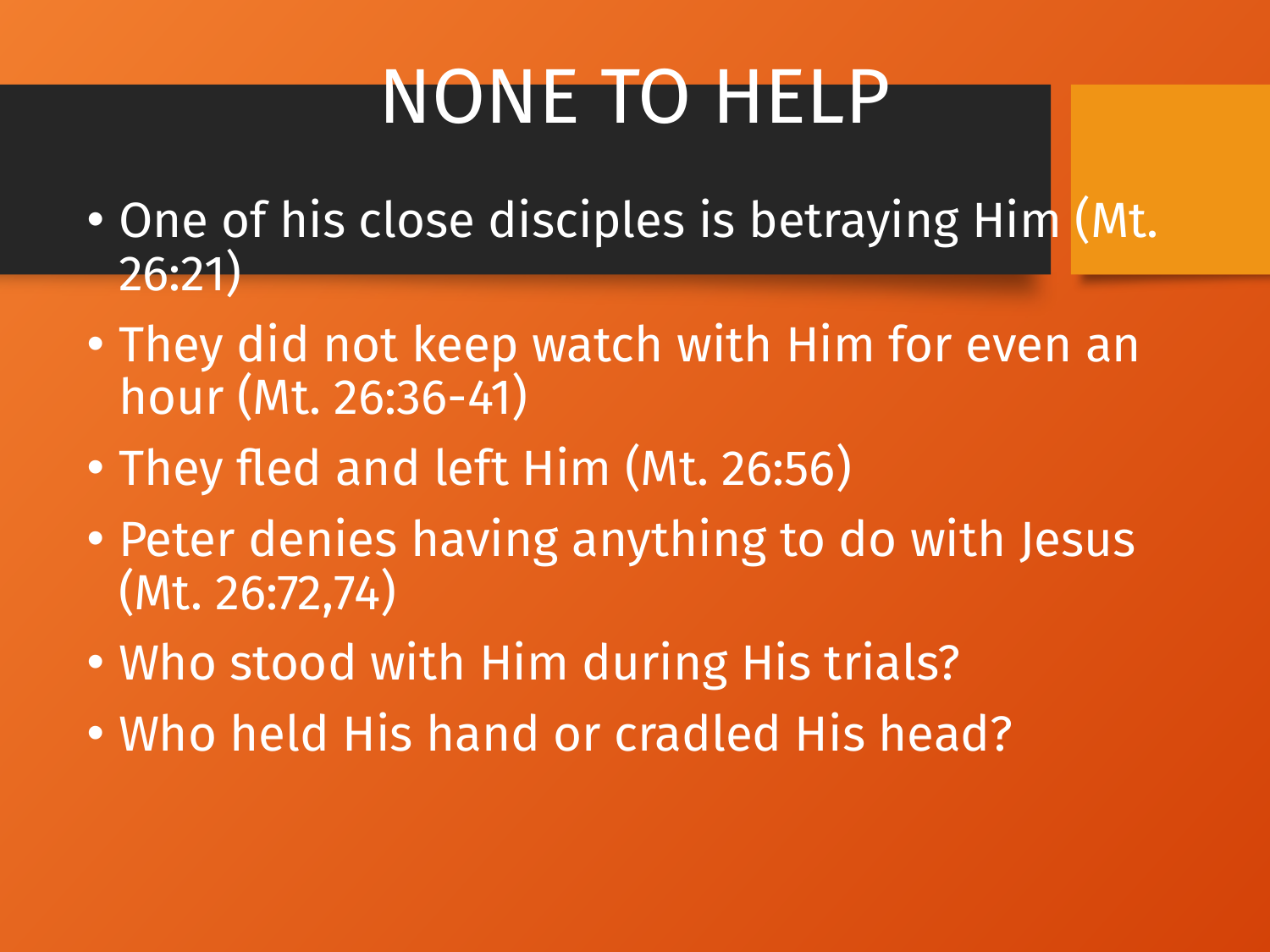

# NONE TO HELP
One of his close disciples is betraying Him (Mt. 26:21)
They did not keep watch with Him for even an hour (Mt. 26:36-41)
They fled and left Him (Mt. 26:56)
Peter denies having anything to do with Jesus (Mt. 26:72,74)
Who stood with Him during His trials?
Who held His hand or cradled His head?